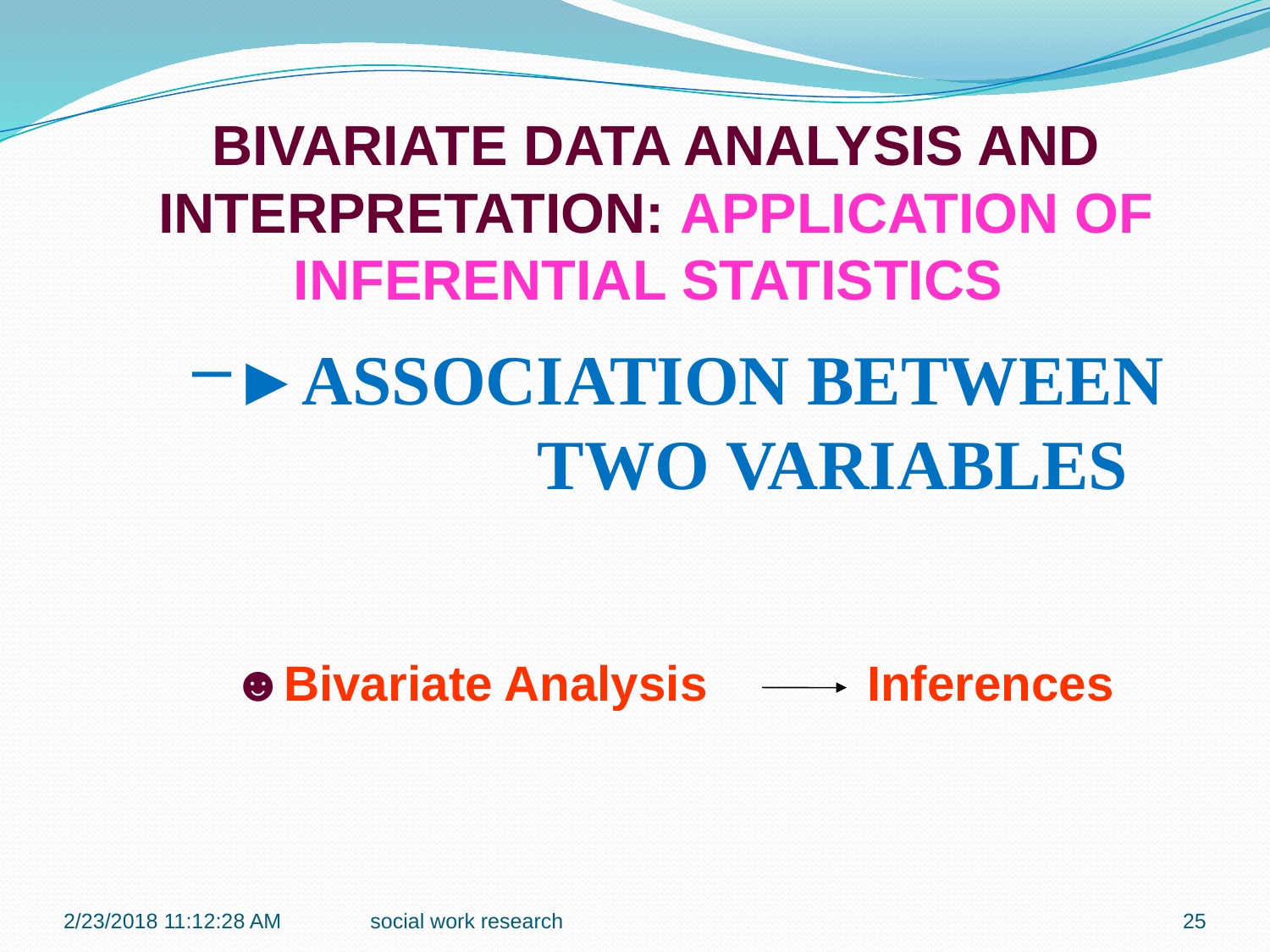

BIVARIATE DATA ANALYSIS AND INTERPRETATION: APPLICATION OF INFERENTIAL STATISTICS
►ASSOCIATION BETWEEN 	   	   TWO VARIABLES

	☻Bivariate Analysis 		Inferences

2/23/2018 11:12:28 AM
social work research
25